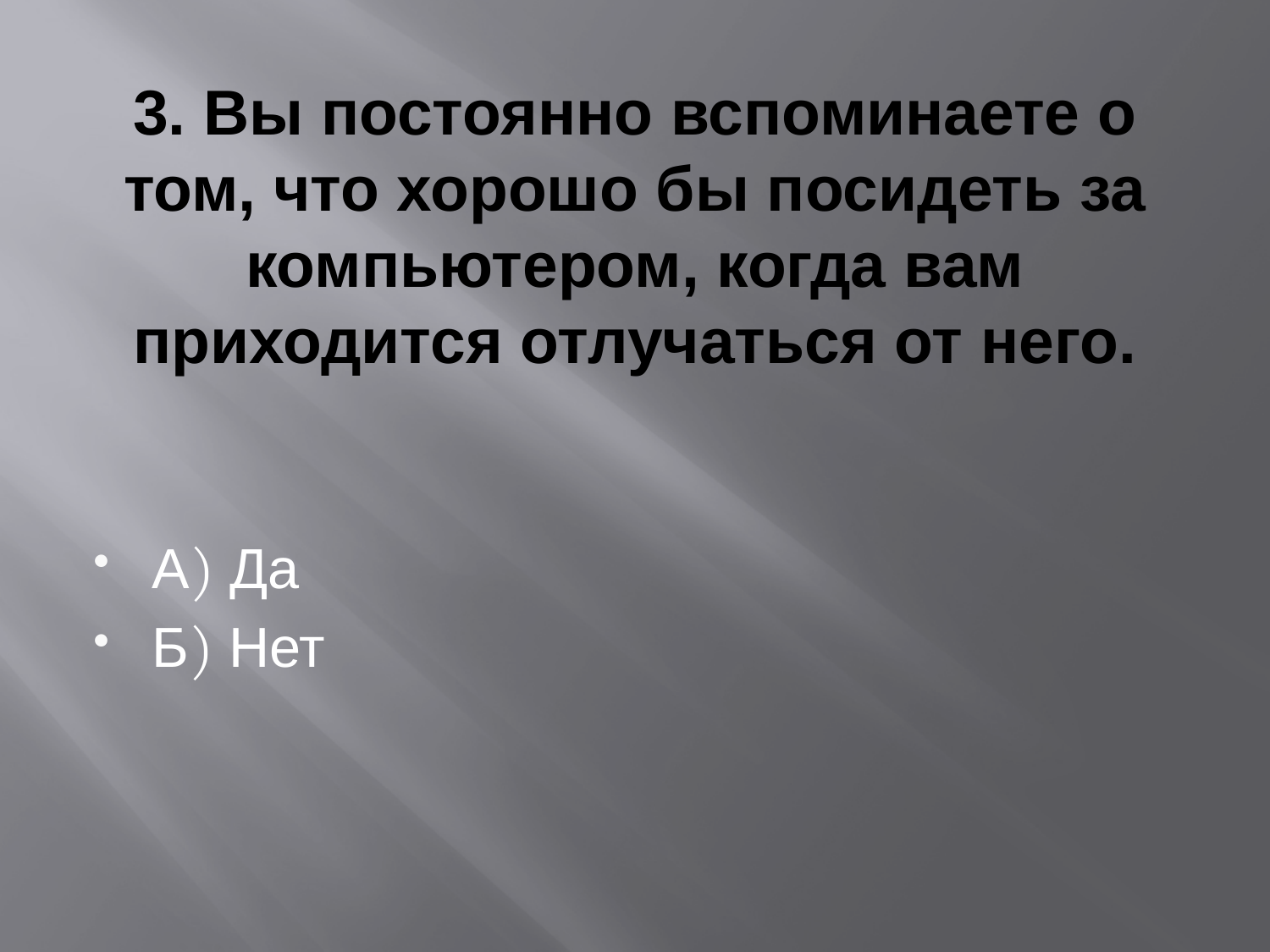

# 3. Вы постоянно вспоминаете о том, что хорошо бы посидеть за компьютером, когда вам приходится отлучаться от него.
А) Да
Б) Нет